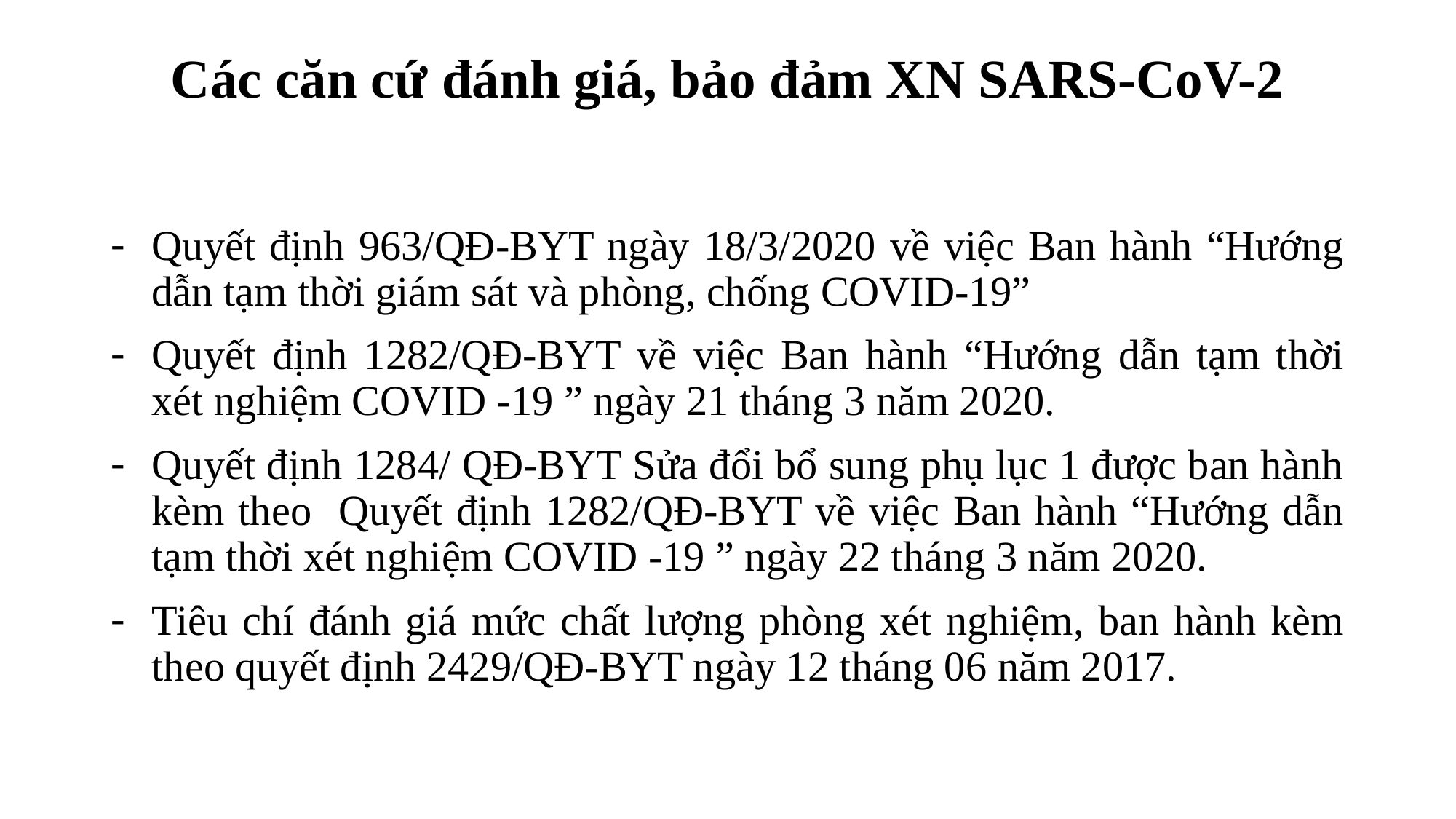

# Các căn cứ đánh giá, bảo đảm XN SARS-CoV-2
Quyết định 963/QĐ-BYT ngày 18/3/2020 về việc Ban hành “Hướng dẫn tạm thời giám sát và phòng, chống COVID-19”
Quyết định 1282/QĐ-BYT về việc Ban hành “Hướng dẫn tạm thời xét nghiệm COVID -19 ” ngày 21 tháng 3 năm 2020.
Quyết định 1284/ QĐ-BYT Sửa đổi bổ sung phụ lục 1 được ban hành kèm theo  Quyết định 1282/QĐ-BYT về việc Ban hành “Hướng dẫn tạm thời xét nghiệm COVID -19 ” ngày 22 tháng 3 năm 2020.
Tiêu chí đánh giá mức chất lượng phòng xét nghiệm, ban hành kèm theo quyết định 2429/QĐ-BYT ngày 12 tháng 06 năm 2017.